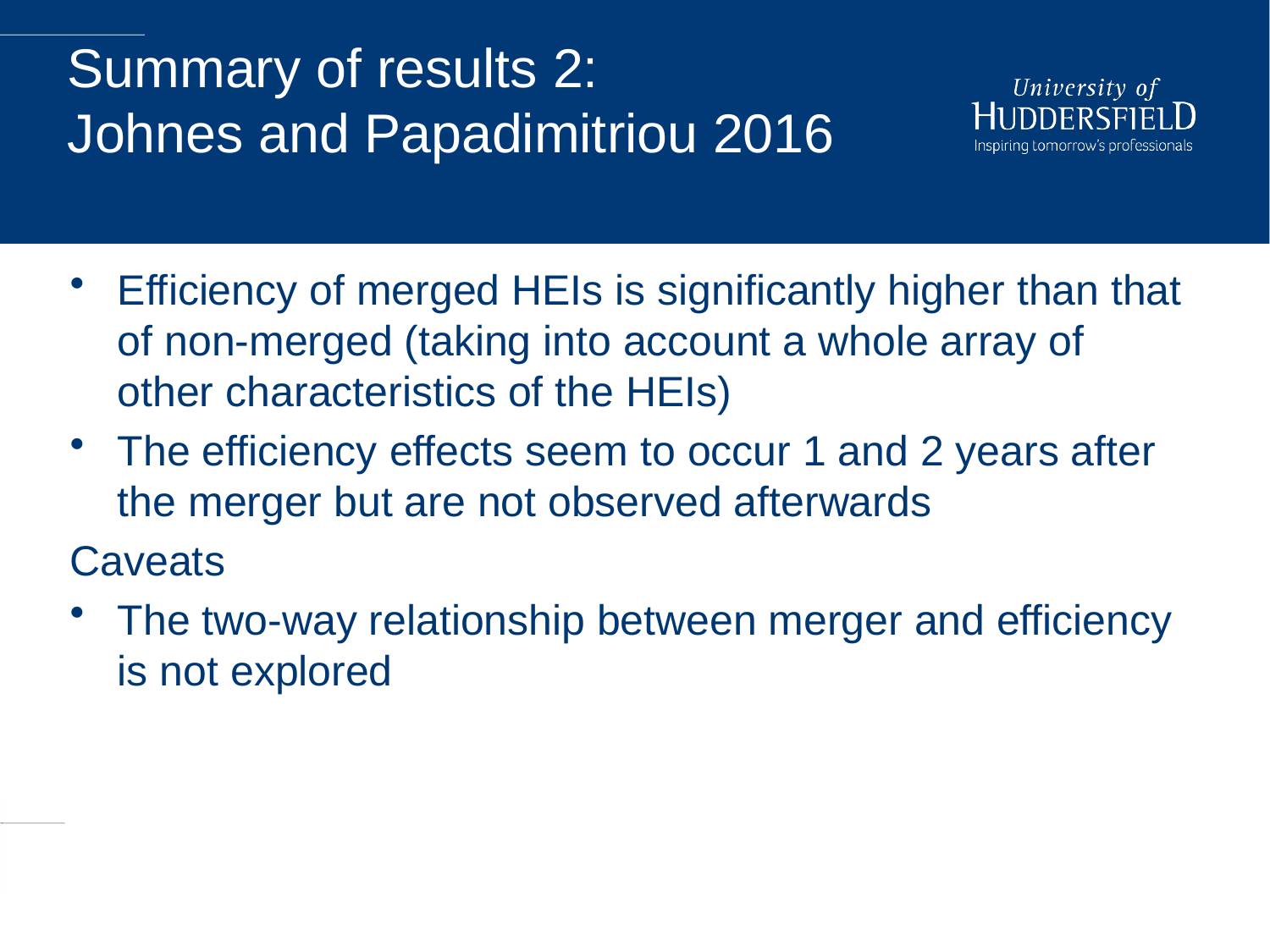

# Summary of results 2: Johnes and Papadimitriou 2016
Efficiency of merged HEIs is significantly higher than that of non-merged (taking into account a whole array of other characteristics of the HEIs)
The efficiency effects seem to occur 1 and 2 years after the merger but are not observed afterwards
Caveats
The two-way relationship between merger and efficiency is not explored